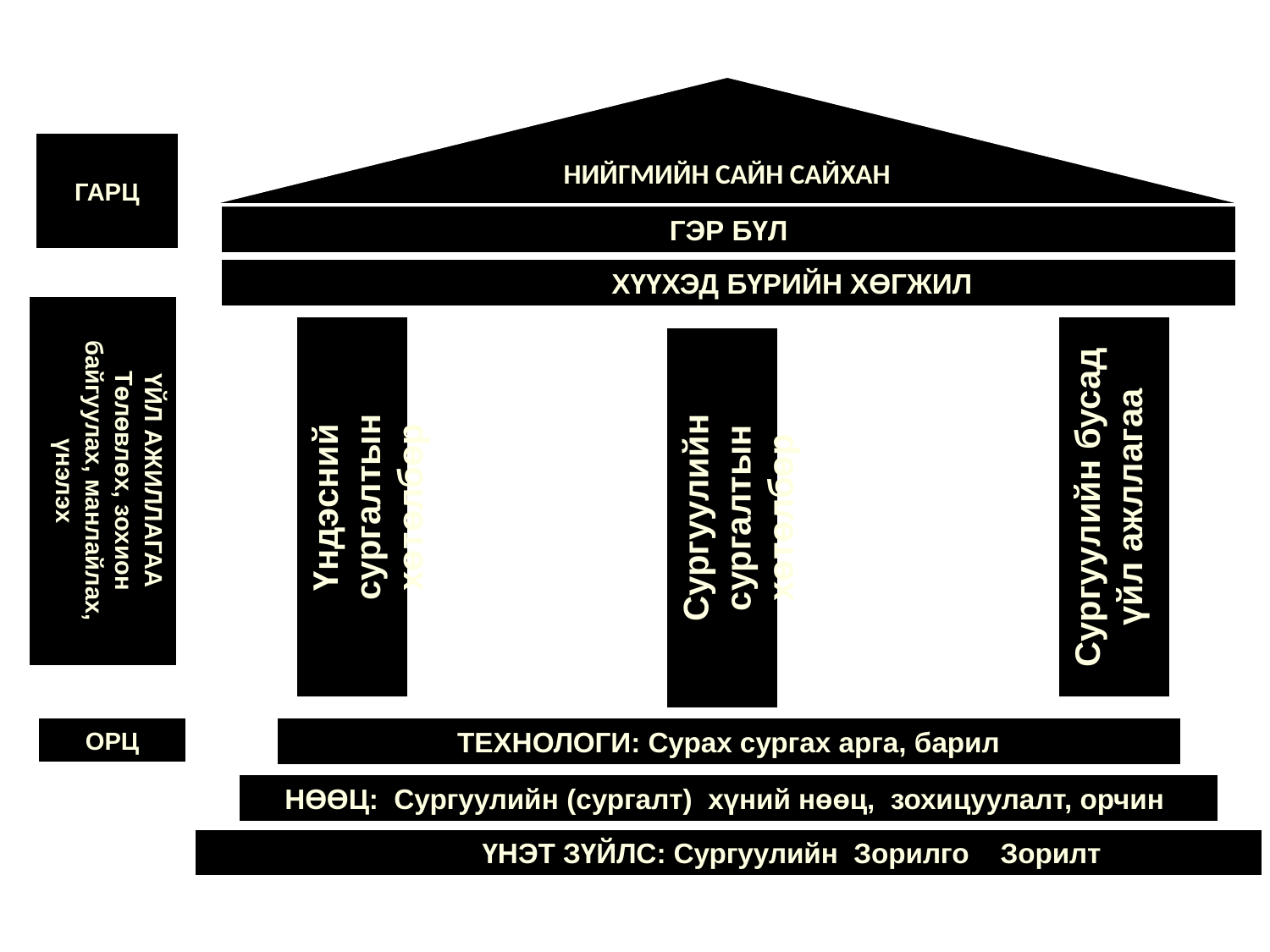

НИЙГМИЙН САЙН САЙХАН
ГЭР БҮЛ

ГАРЦ

	ХҮҮХЭД БҮРИЙН ХӨГЖИЛ
ҮЙЛ АЖИЛЛАГАА
Төлөвлөх, зохион байгуулах, манлайлах, үнэлэх
Үндэсний сургалтын хөтөлбөр
Сургуулийн бусад үйл ажллагаа
Сургуулийн сургалтын хөтөлбөр
ТЕХНОЛОГИ: Сурах сургах арга, барил
ОРЦ
НӨӨЦ:  Сургуулийн (сургалт)  хүний нөөц,  зохицуулалт, орчин
   	ҮНЭТ ЗҮЙЛС: Сургуулийн  Зорилго    Зорилт